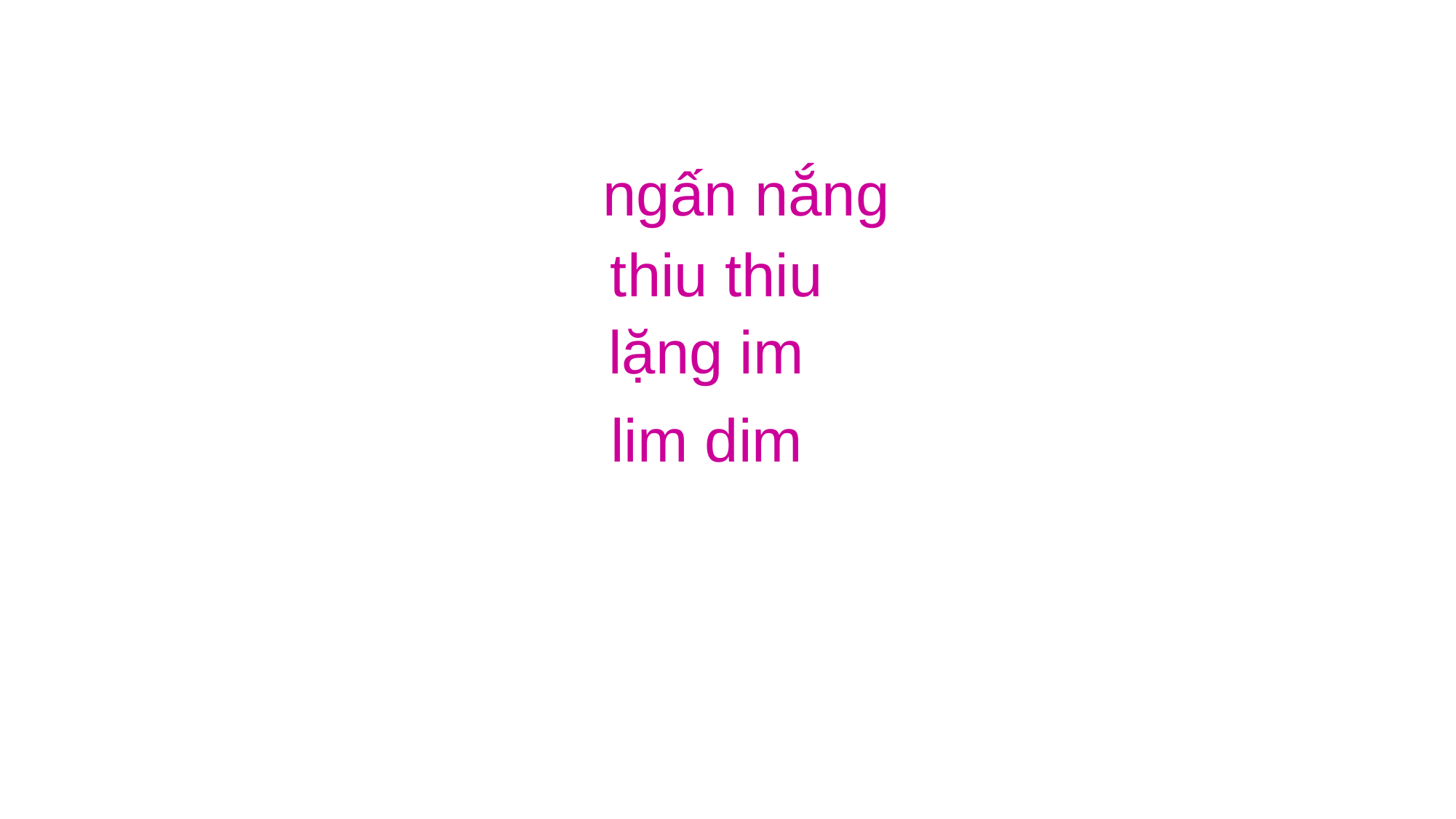

ngấn nắng
thiu thiu
lặng im
lim dim